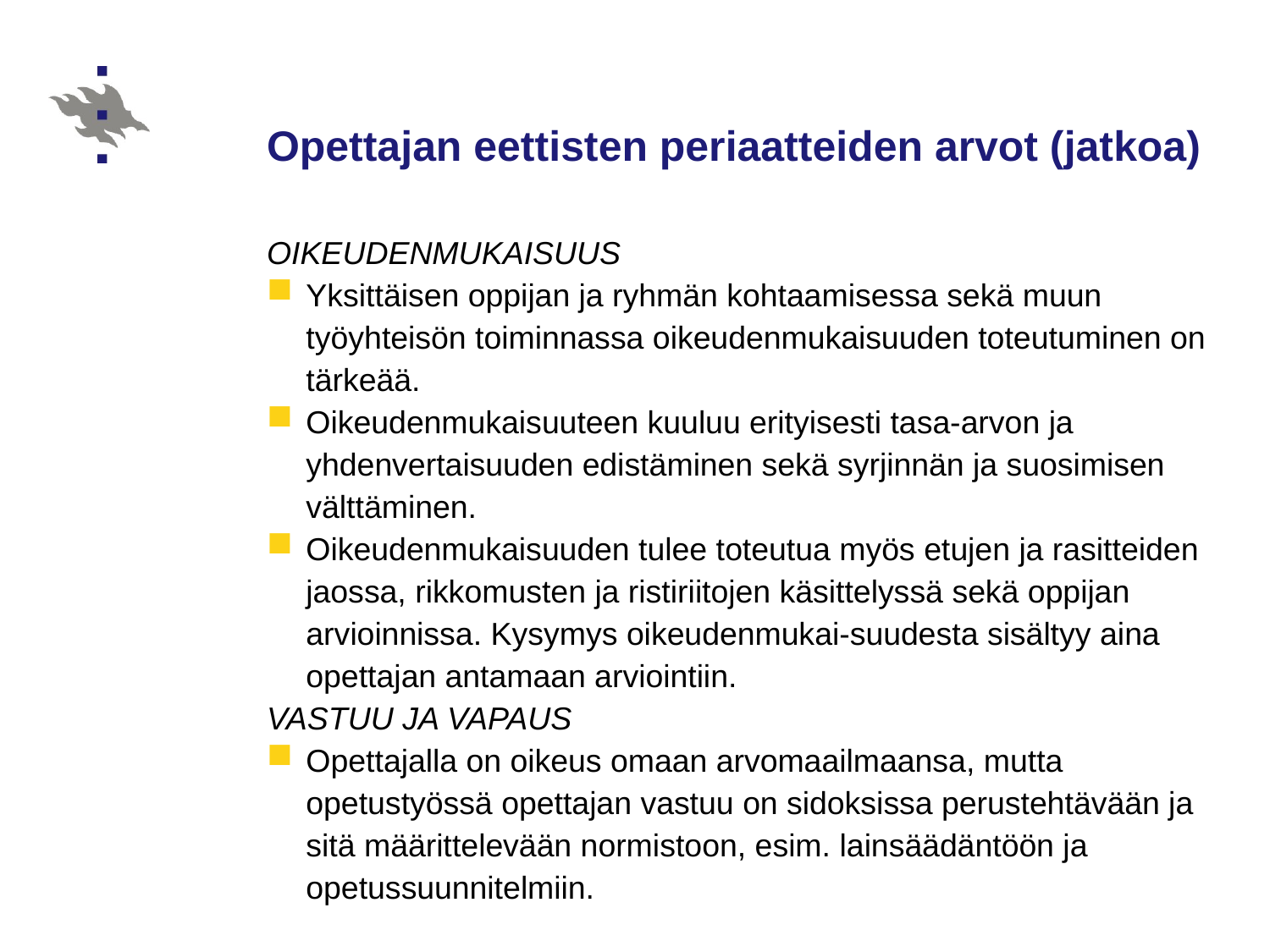

# Opettajan eettisten periaatteiden arvot (jatkoa)
OIKEUDENMUKAISUUS
Yksittäisen oppijan ja ryhmän kohtaamisessa sekä muun työyhteisön toiminnassa oikeudenmukaisuuden toteutuminen on tärkeää.
Oikeudenmukaisuuteen kuuluu erityisesti tasa-arvon ja yhdenvertaisuuden edistäminen sekä syrjinnän ja suosimisen välttäminen.
Oikeudenmukaisuuden tulee toteutua myös etujen ja rasitteiden jaossa, rikkomusten ja ristiriitojen käsittelyssä sekä oppijan arvioinnissa. Kysymys oikeudenmukai-suudesta sisältyy aina opettajan antamaan arviointiin.
VASTUU JA VAPAUS
Opettajalla on oikeus omaan arvomaailmaansa, mutta opetustyössä opettajan vastuu on sidoksissa perustehtävään ja sitä määrittelevään normistoon, esim. lainsäädäntöön ja opetussuunnitelmiin.